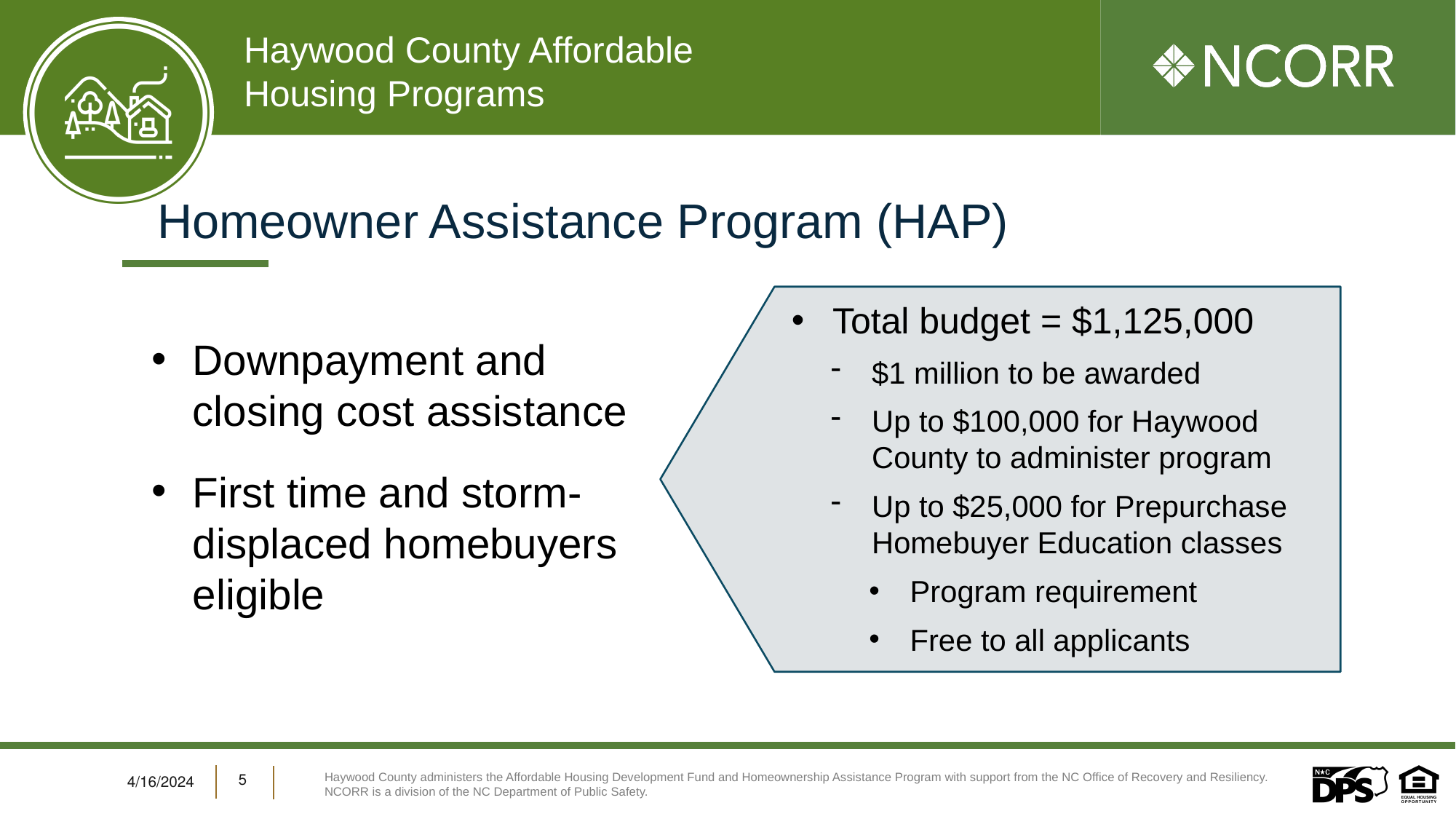

# Homeowner Assistance Program (HAP)

Total budget = $1,125,000
$1 million to be awarded​
Up to $100,000 for Haywood County to administer program
Up to $25,000 for Prepurchase Homebuyer Education classes
Program requirement
Free to all applicants
Downpayment and closing cost assistance
First time and storm-displaced homebuyers eligible
4/16/2024
5